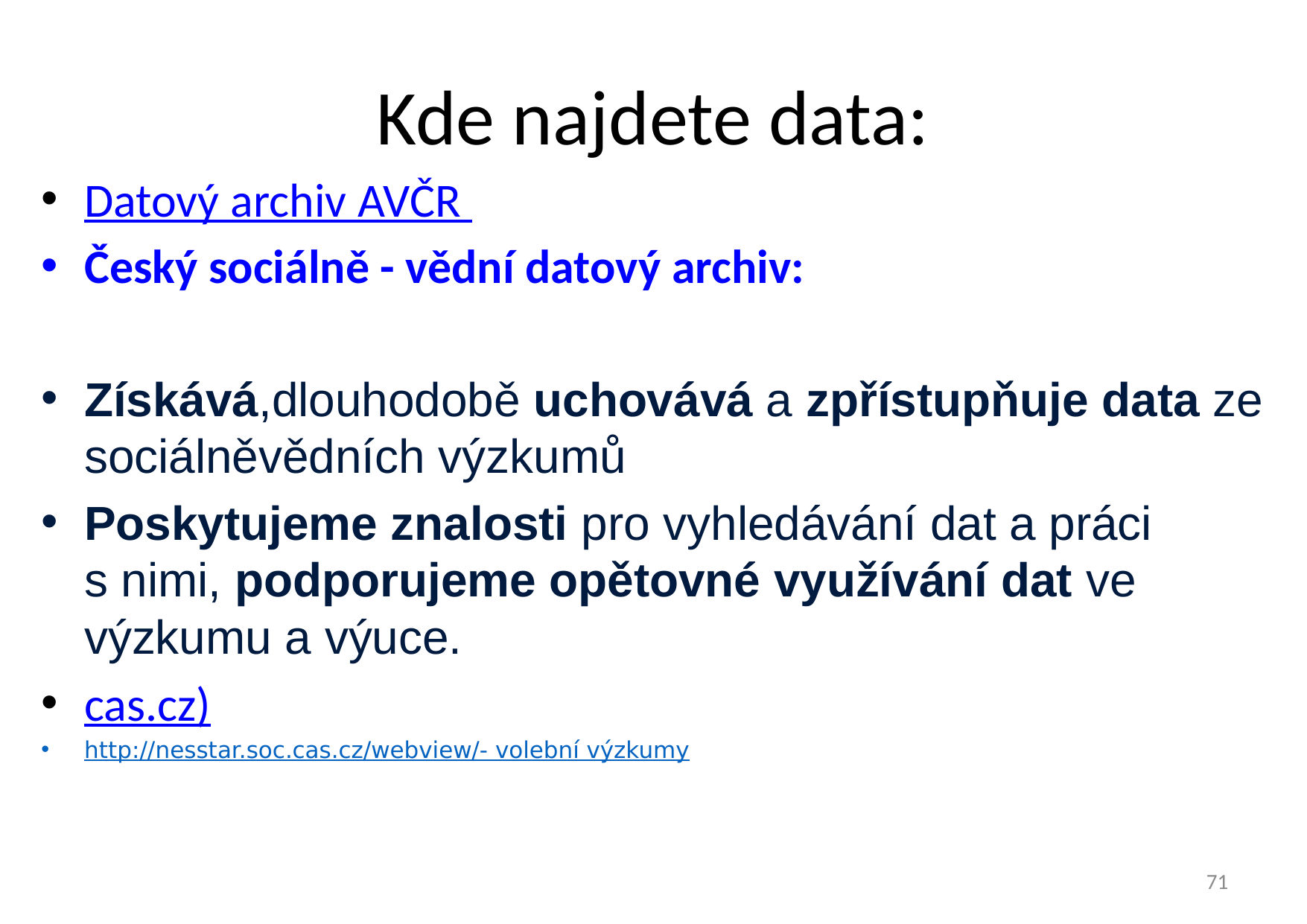

# Kde najdete data:
Datový archiv AVČR
Český sociálně - vědní datový archiv:

Získává,dlouhodobě uchovává a zpřístupňuje data ze sociálněvědních výzkumů
Poskytujeme znalosti pro vyhledávání dat a práci s nimi, podporujeme opětovné využívání dat ve výzkumu a výuce.
cas.cz)
http://nesstar.soc.cas.cz/webview/- volební výzkumy
71